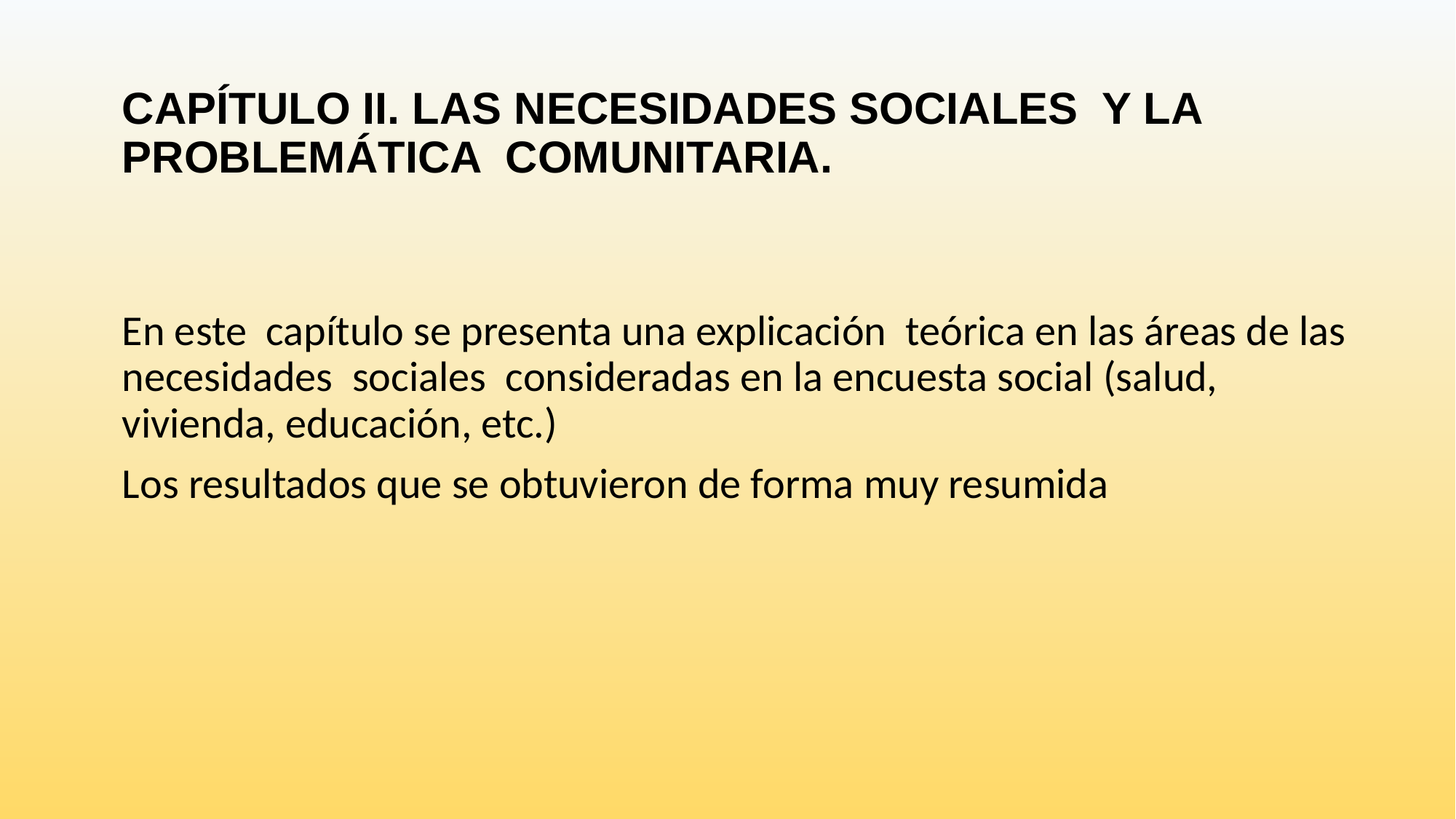

# CAPÍTULO II. LAS NECESIDADES SOCIALES  Y LA  PROBLEMÁTICA  COMUNITARIA.
En este  capítulo se presenta una explicación  teórica en las áreas de las necesidades  sociales  consideradas en la encuesta social (salud, vivienda, educación, etc.)
Los resultados que se obtuvieron de forma muy resumida